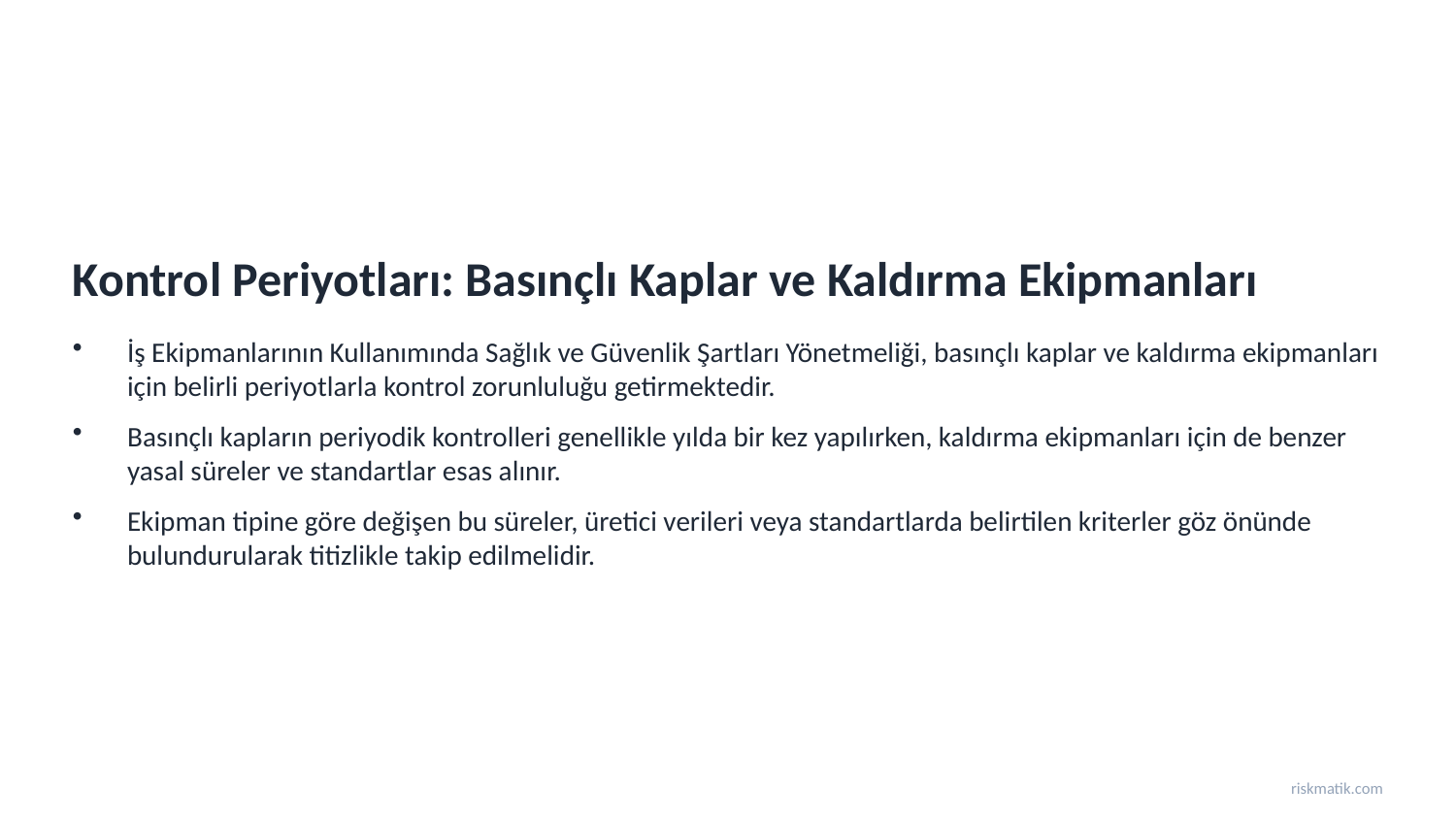

Kontrol Periyotları: Basınçlı Kaplar ve Kaldırma Ekipmanları
İş Ekipmanlarının Kullanımında Sağlık ve Güvenlik Şartları Yönetmeliği, basınçlı kaplar ve kaldırma ekipmanları için belirli periyotlarla kontrol zorunluluğu getirmektedir.
Basınçlı kapların periyodik kontrolleri genellikle yılda bir kez yapılırken, kaldırma ekipmanları için de benzer yasal süreler ve standartlar esas alınır.
Ekipman tipine göre değişen bu süreler, üretici verileri veya standartlarda belirtilen kriterler göz önünde bulundurularak titizlikle takip edilmelidir.
riskmatik.com